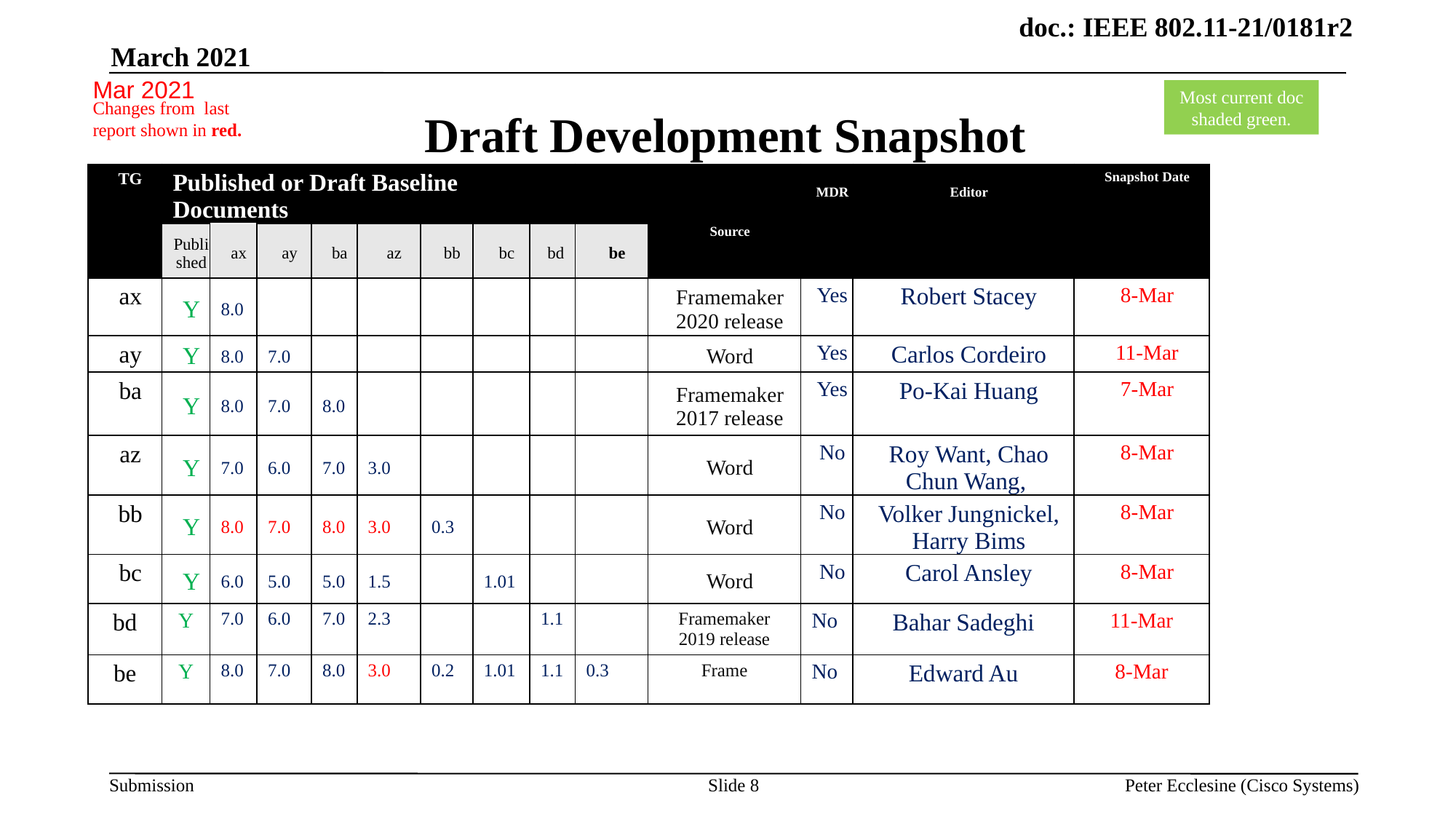

March 2021
Mar 2021
# Draft Development Snapshot
Most current doc shaded green.
Changes from  last report shown in red.
| TG | Published or Draft Baseline Documents |  |  |  |  |  |  |  |  | Source | MDR | Editor | Snapshot Date |
| --- | --- | --- | --- | --- | --- | --- | --- | --- | --- | --- | --- | --- | --- |
|  | Published | ax | ay | ba | az | bb | bc | bd | be |  |  |  |  |
| ax | Y | 8.0 |  |  |  |  |  |  |  | Framemaker 2020 release | Yes | Robert Stacey | 8-Mar |
| ay | Y | 8.0 | 7.0 |  |  |  |  |  |  | Word | Yes | Carlos Cordeiro | 11-Mar |
| ba | Y | 8.0 | 7.0 | 8.0 |  |  |  |  |  | Framemaker 2017 release | Yes | Po-Kai Huang | 7-Mar |
| az | Y | 7.0 | 6.0 | 7.0 | 3.0 |  |  |  |  | Word | No | Roy Want, Chao Chun Wang, | 8-Mar |
| bb | Y | 8.0 | 7.0 | 8.0 | 3.0 | 0.3 |  |  |  | Word | No | Volker Jungnickel, Harry Bims | 8-Mar |
| bc | Y | 6.0 | 5.0 | 5.0 | 1.5 |  | 1.01 |  |  | Word | No | Carol Ansley | 8-Mar |
| bd | Y | 7.0 | 6.0 | 7.0 | 2.3 |  |  | 1.1 |  | Framemaker 2019 release | No | Bahar Sadeghi | 11-Mar |
| be | Y | 8.0 | 7.0 | 8.0 | 3.0 | 0.2 | 1.01 | 1.1 | 0.3 | Frame | No | Edward Au | 8-Mar |
Slide 8
Peter Ecclesine (Cisco Systems)